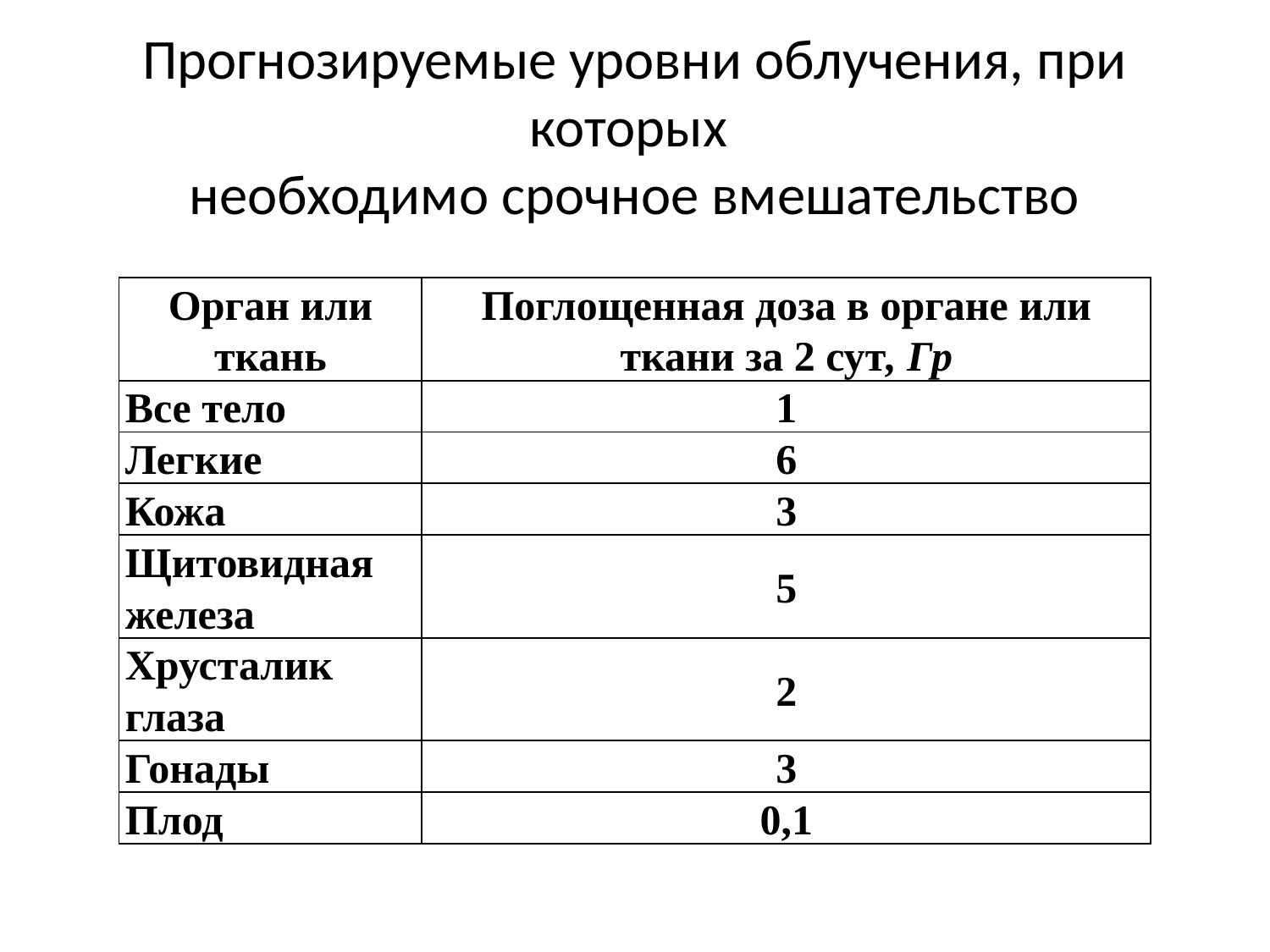

# Прогнозируемые уровни облучения, при которых необходимо срочное вмешательство
| Орган или ткань | Поглощенная доза в органе или ткани за 2 сут, Гр |
| --- | --- |
| Все тело | 1 |
| Легкие | 6 |
| Кожа | 3 |
| Щитовидная железа | 5 |
| Хрусталик глаза | 2 |
| Гонады | 3 |
| Плод | 0,1 |